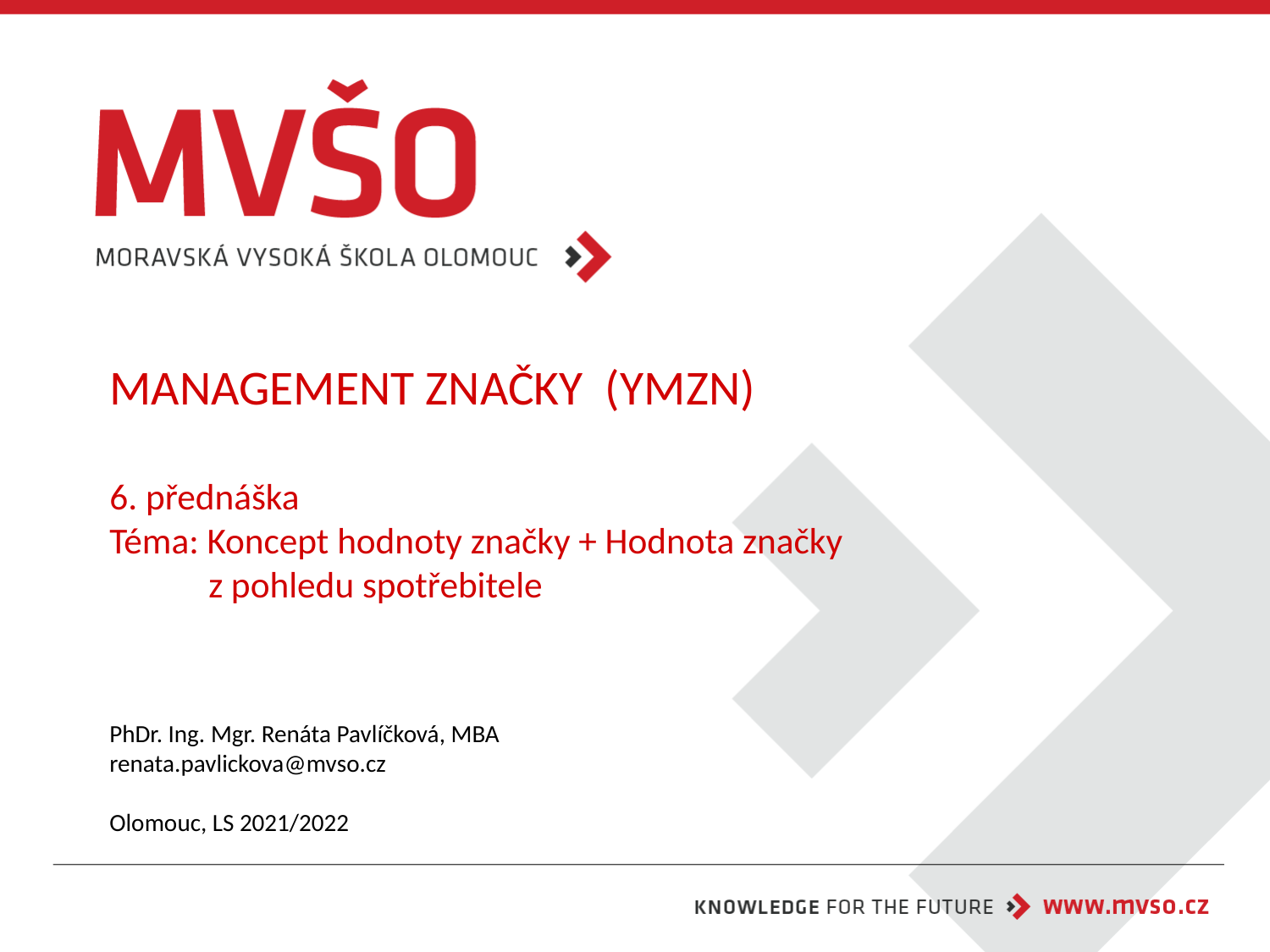

# MANAGEMENT ZNAČKY  (YMZN) 6. přednáška Téma: Koncept hodnoty značky + Hodnota značky z pohledu spotřebitele
PhDr. Ing. Mgr. Renáta Pavlíčková, MBA
renata.pavlickova@mvso.cz

Olomouc, LS 2021/2022